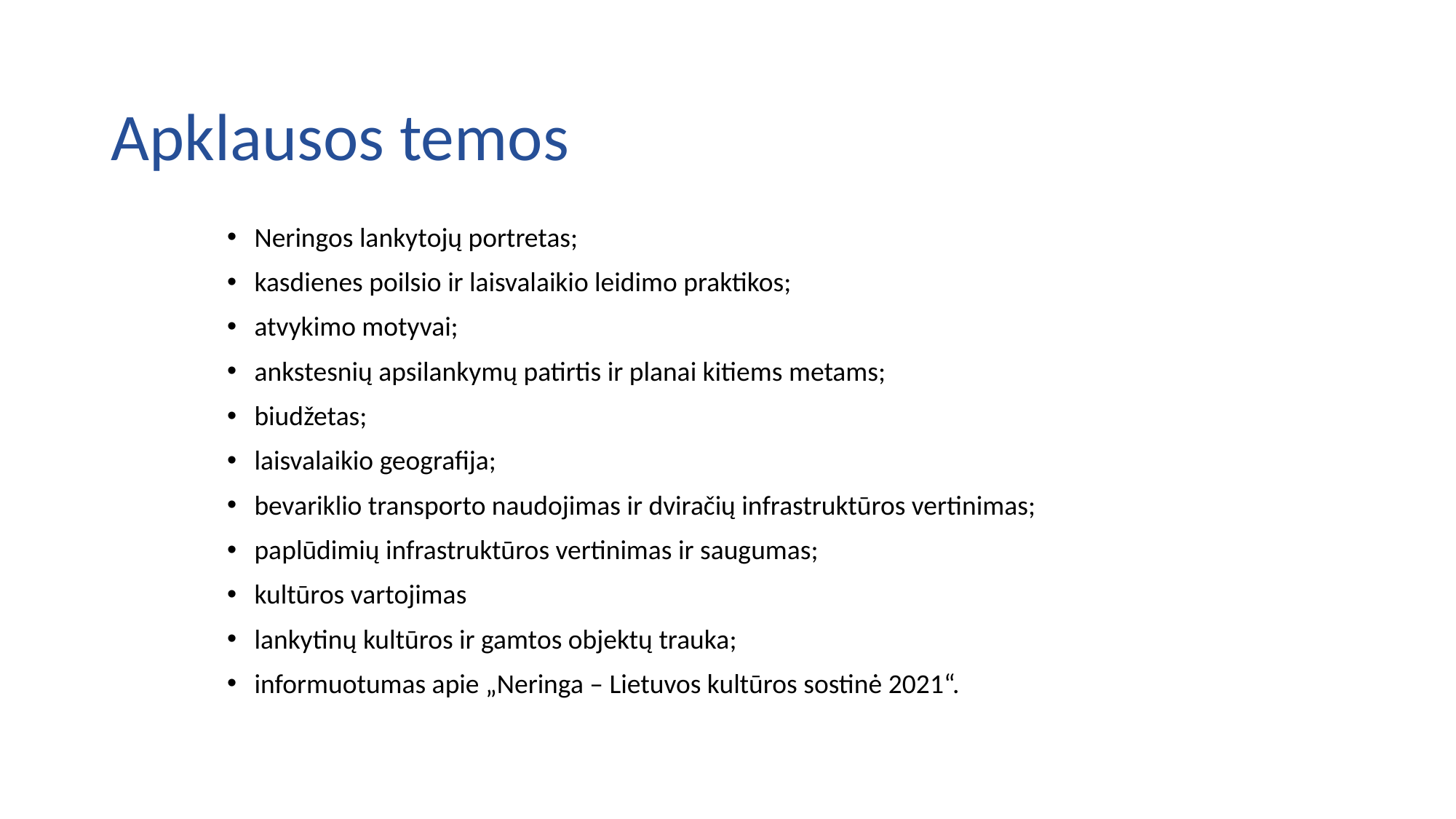

# Apklausos temos
Neringos lankytojų portretas;
kasdienes poilsio ir laisvalaikio leidimo praktikos;
atvykimo motyvai;
ankstesnių apsilankymų patirtis ir planai kitiems metams;
biudžetas;
laisvalaikio geografija;
bevariklio transporto naudojimas ir dviračių infrastruktūros vertinimas;
paplūdimių infrastruktūros vertinimas ir saugumas;
kultūros vartojimas
lankytinų kultūros ir gamtos objektų trauka;
informuotumas apie „Neringa – Lietuvos kultūros sostinė 2021“.